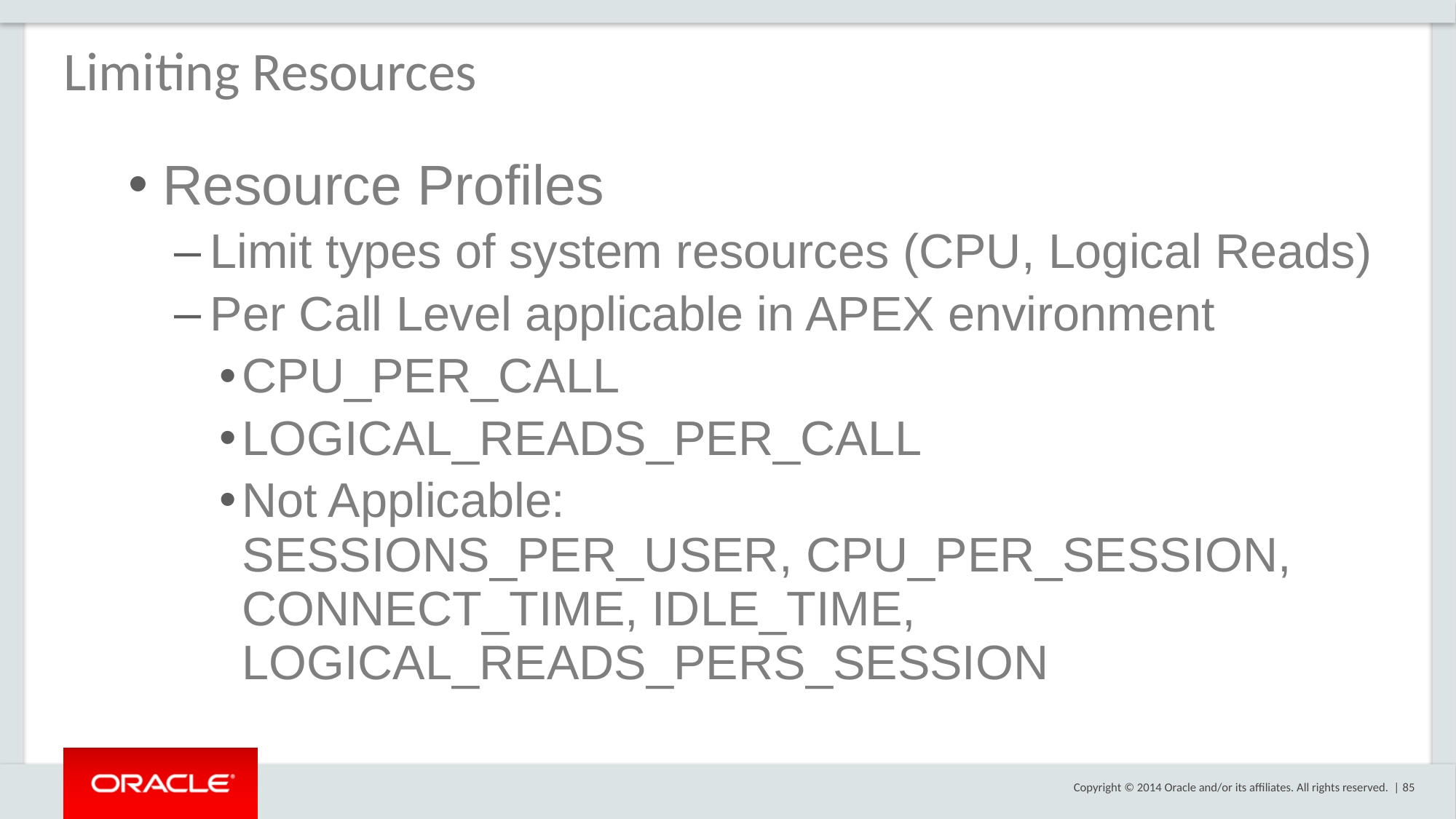

Limiting Resources
Resource Profiles
Limit types of system resources (CPU, Logical Reads)
Per Call Level applicable in APEX environment
CPU_PER_CALL
LOGICAL_READS_PER_CALL
Not Applicable:
SESSIONS_PER_USER, CPU_PER_SESSION, CONNECT_TIME, IDLE_TIME, LOGICAL_READS_PERS_SESSION